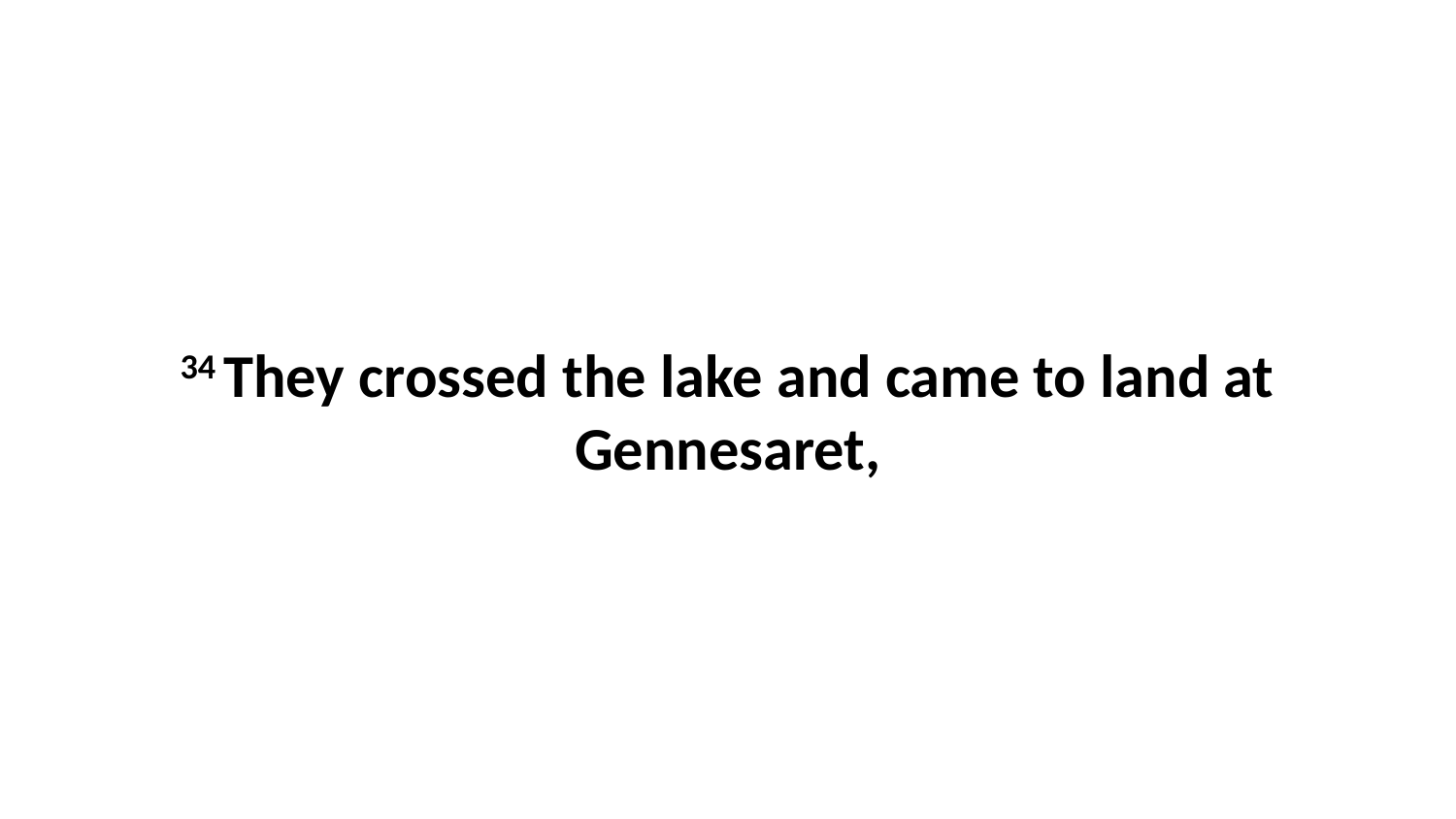

34 They crossed the lake and came to land at Gennesaret,